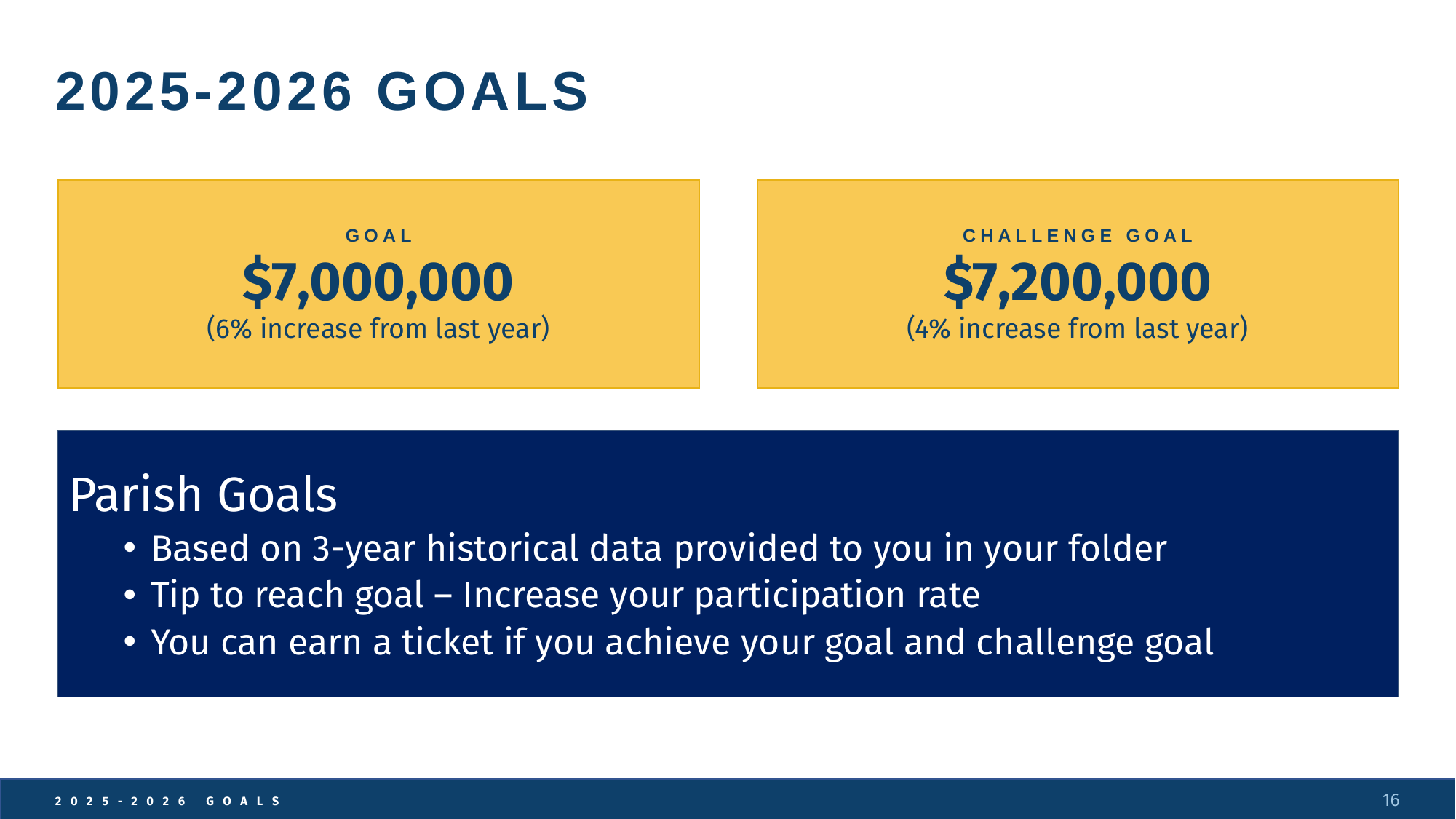

2025-2026 GOALS
GOAL
$7,000,000
(6% increase from last year)
CHALLENGE GOAL
$7,200,000
(4% increase from last year)

Parish Goals
Based on 3-year historical data provided to you in your folder
Tip to reach goal – Increase your participation rate
You can earn a ticket if you achieve your goal and challenge goal

16

2025-2026 GOALS